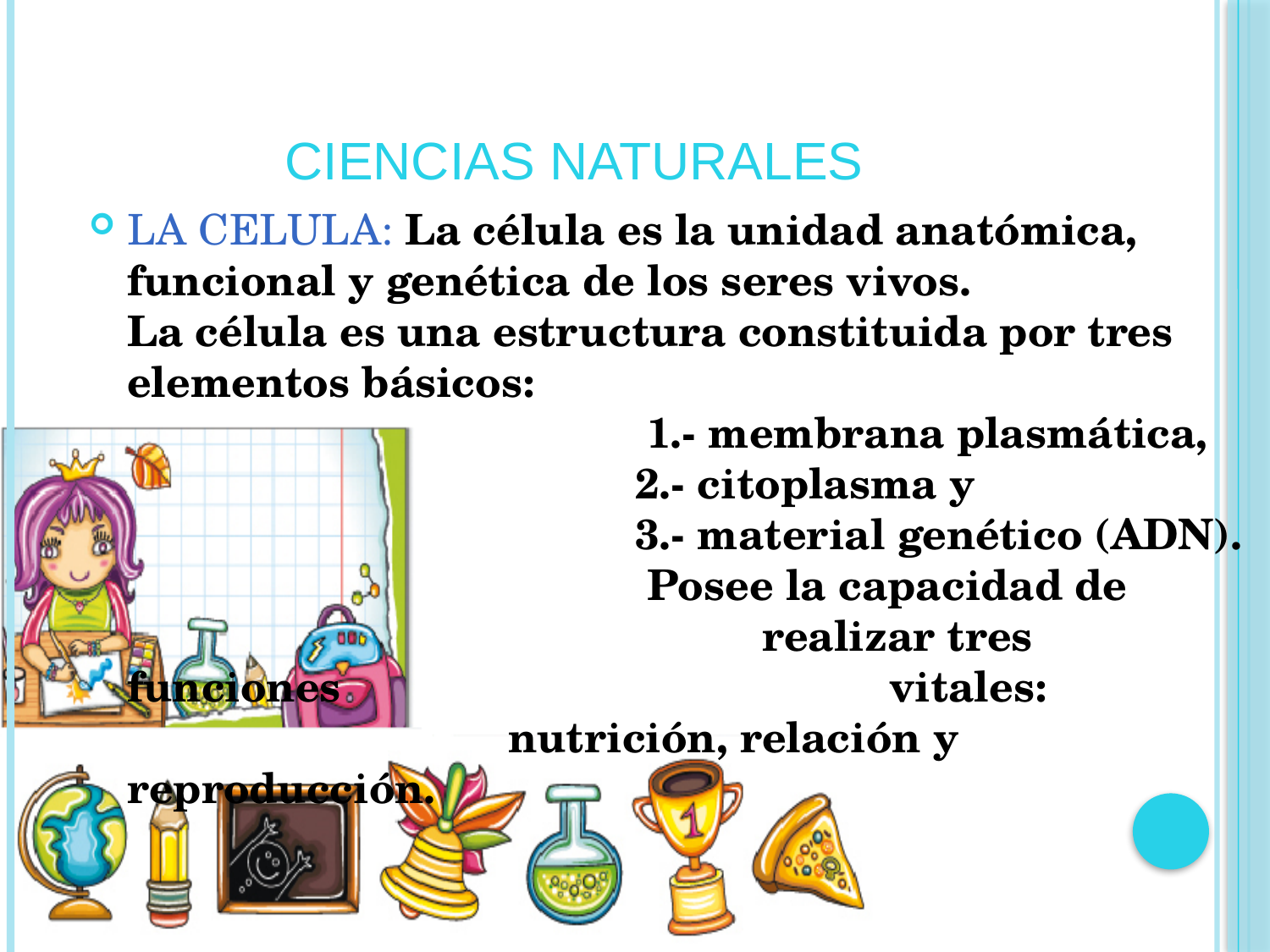

# CIENCIAS NATURALES
LA CELULA: La célula es la unidad anatómica, funcional y genética de los seres vivos.
La célula es una estructura constituida por tres elementos básicos:
				 1.- membrana plasmática,
				2.- citoplasma y
				3.- material genético (ADN).
				 Posee la capacidad de 						realizar tres funciones 					vitales:
			nutrición, relación y reproducción.